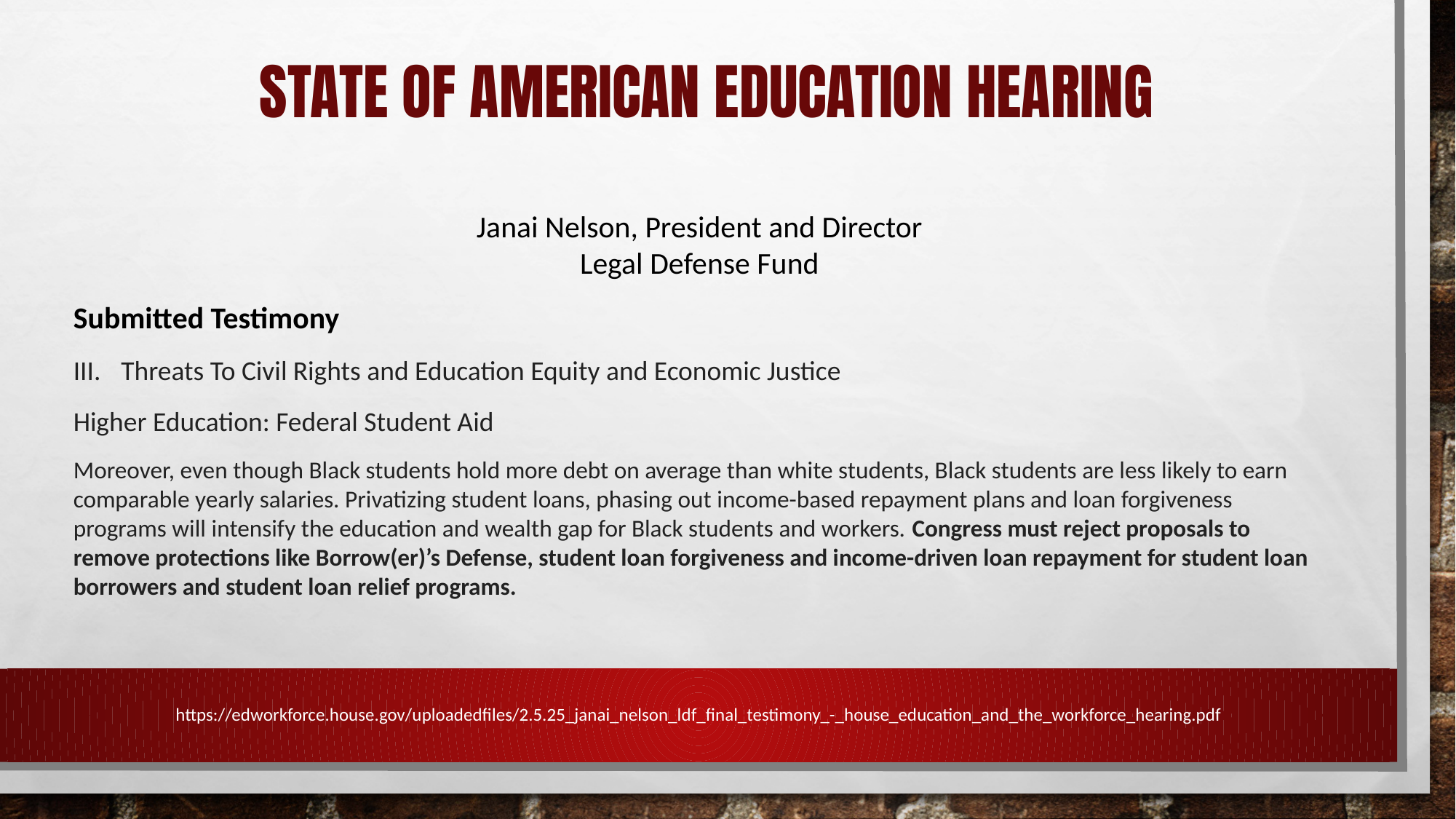

# State of American Education Hearing
Janai Nelson, President and Director
Legal Defense Fund

Submitted Testimony

Threats To Civil Rights and Education Equity and Economic Justice

Higher Education: Federal Student Aid

Moreover, even though Black students hold more debt on average than white students, Black students are less likely to earn comparable yearly salaries. Privatizing student loans, phasing out income-based repayment plans and loan forgiveness programs will intensify the education and wealth gap for Black students and workers. Congress must reject proposals to
remove protections like Borrow(er)’s Defense, student loan forgiveness and income-driven loan repayment for student loan borrowers and student loan relief programs.
https://edworkforce.house.gov/uploadedfiles/2.5.25_janai_nelson_ldf_final_testimony_-_house_education_and_the_workforce_hearing.pdf